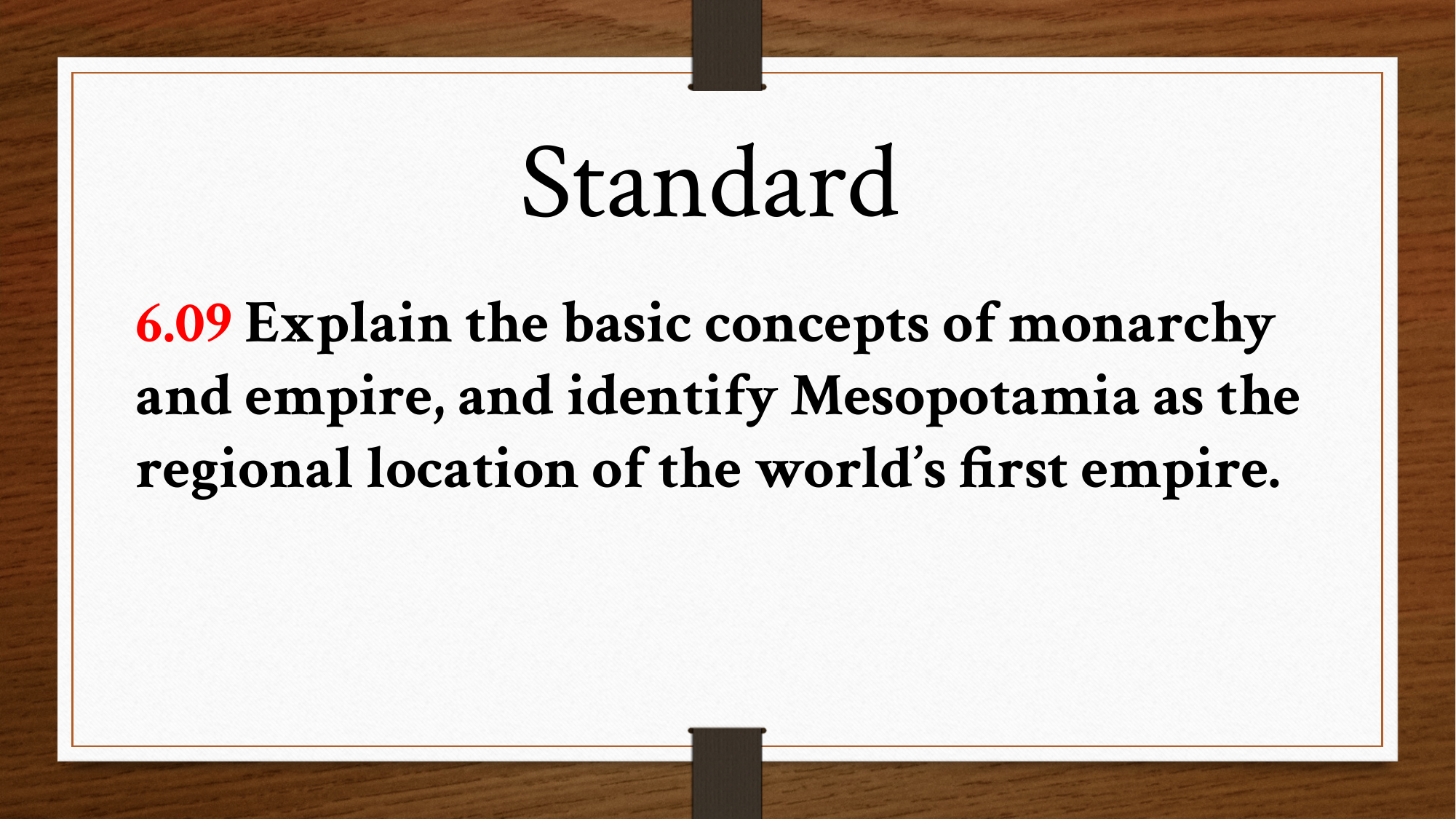

Standard
6.09 Explain the basic concepts of monarchy and empire, and identify Mesopotamia as the regional location of the world’s first empire.